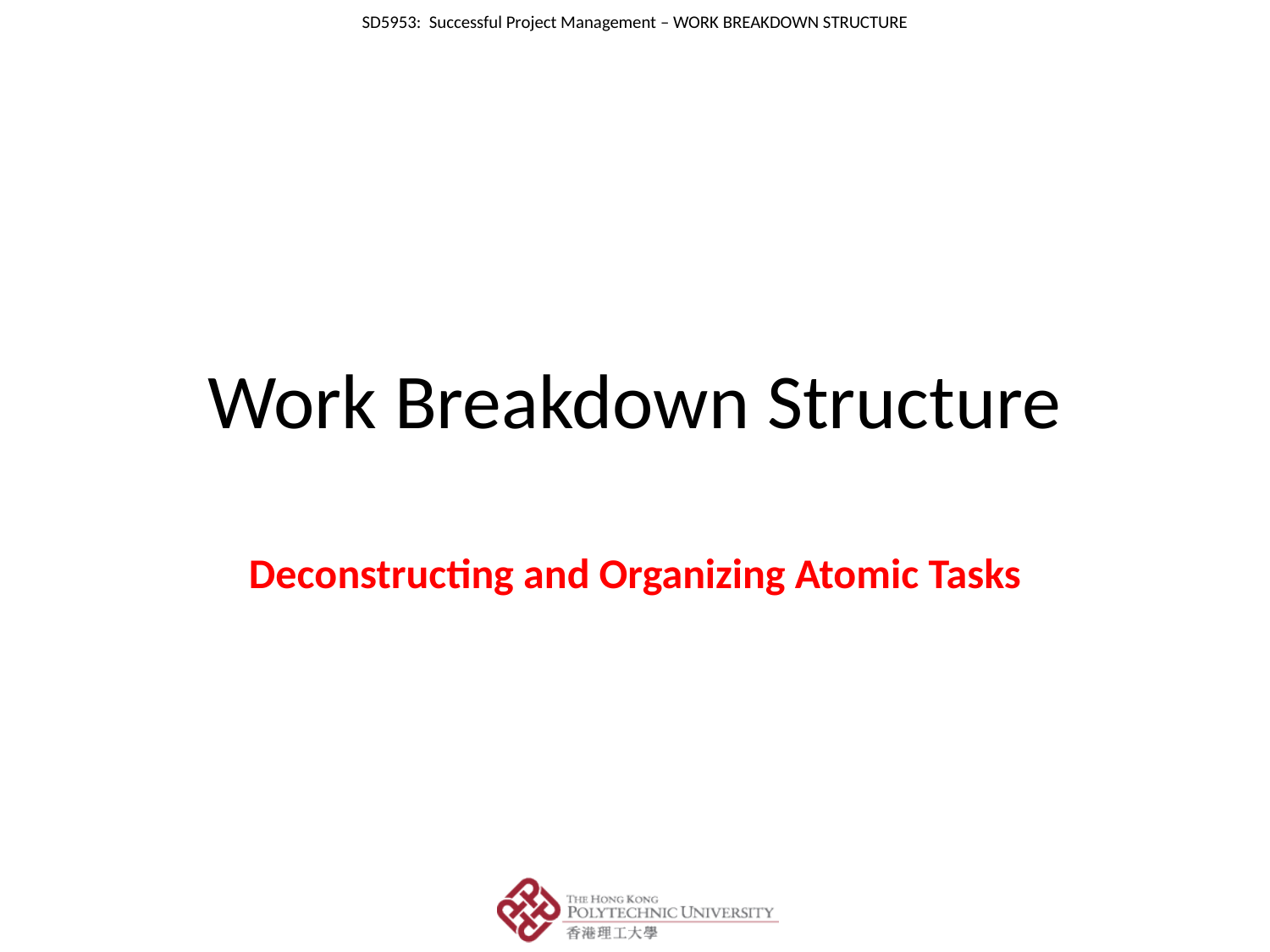

# Work Breakdown Structure
Deconstructing and Organizing Atomic Tasks